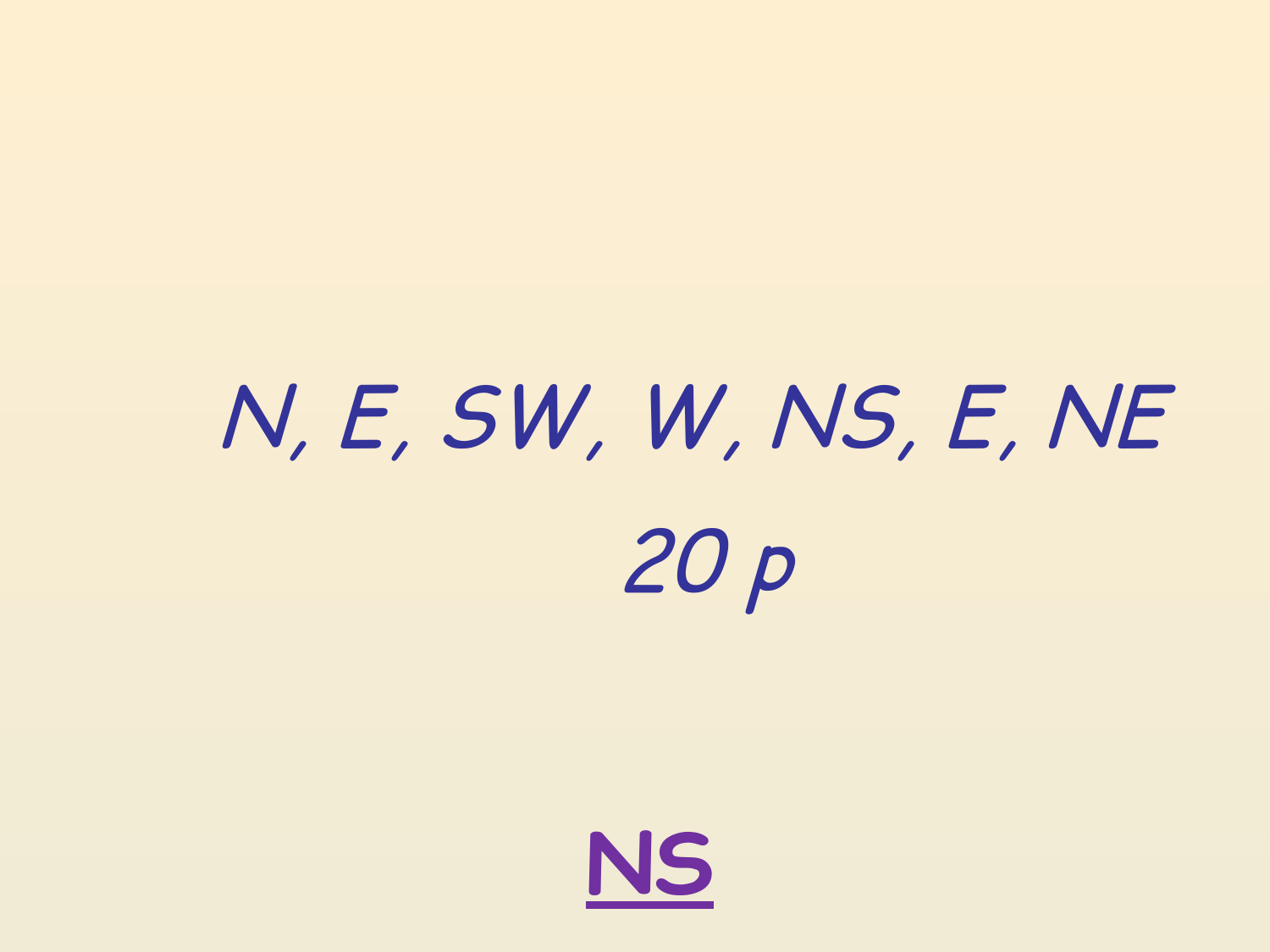

N, E, SW, W, NS, E, NE
20 p

NS